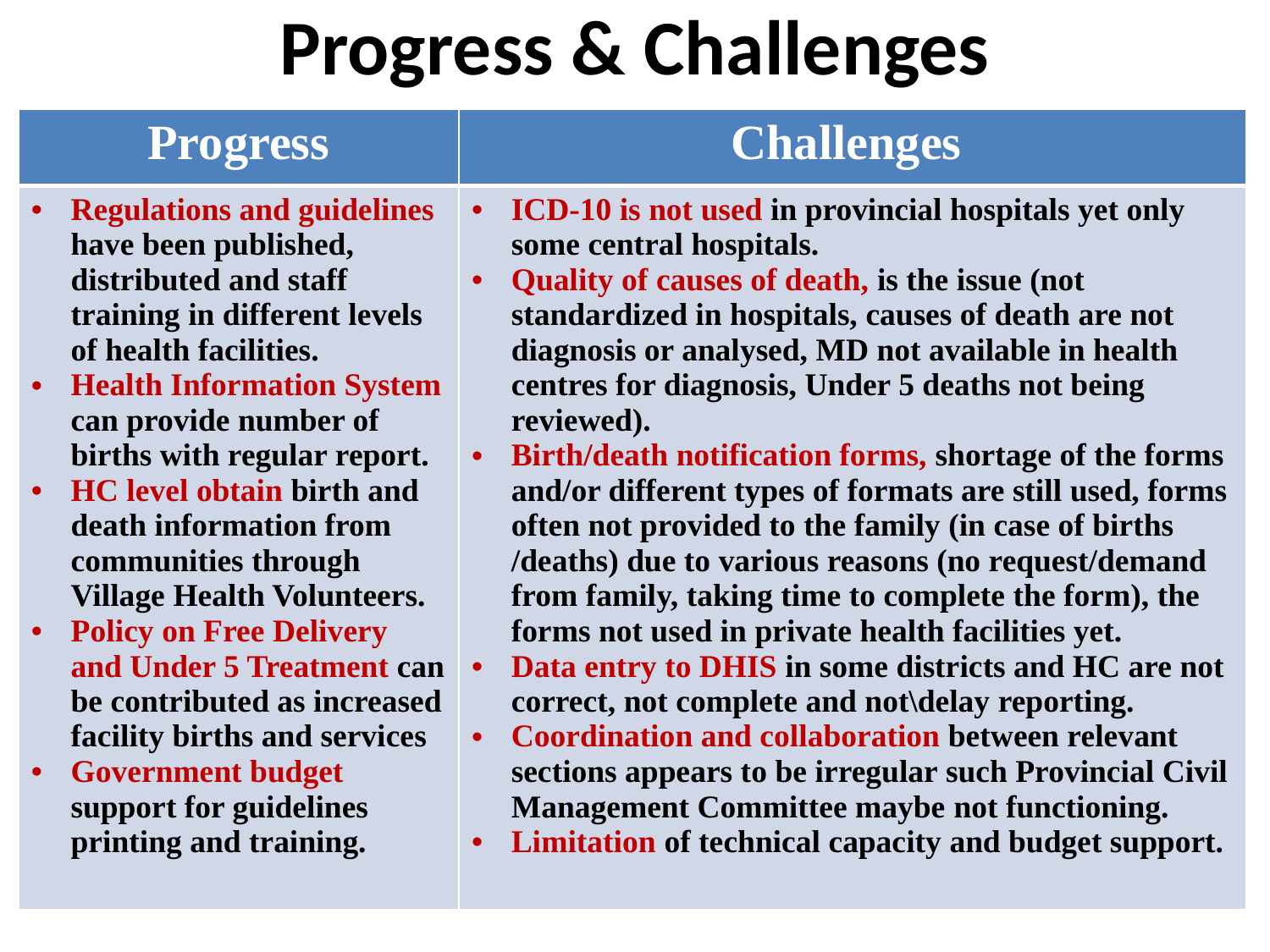

# Progress & Challenges
| Progress | Challenges |
| --- | --- |
| Regulations and guidelines have been published, distributed and staff training in different levels of health facilities. Health Information System can provide number of births with regular report. HC level obtain birth and death information from communities through Village Health Volunteers. Policy on Free Delivery and Under 5 Treatment can be contributed as increased facility births and services Government budget support for guidelines printing and training. | ICD-10 is not used in provincial hospitals yet only some central hospitals. Quality of causes of death, is the issue (not standardized in hospitals, causes of death are not diagnosis or analysed, MD not available in health centres for diagnosis, Under 5 deaths not being reviewed). Birth/death notification forms, shortage of the forms and/or different types of formats are still used, forms often not provided to the family (in case of births /deaths) due to various reasons (no request/demand from family, taking time to complete the form), the forms not used in private health facilities yet. Data entry to DHIS in some districts and HC are not correct, not complete and not\delay reporting. Coordination and collaboration between relevant sections appears to be irregular such Provincial Civil Management Committee maybe not functioning. Limitation of technical capacity and budget support. |